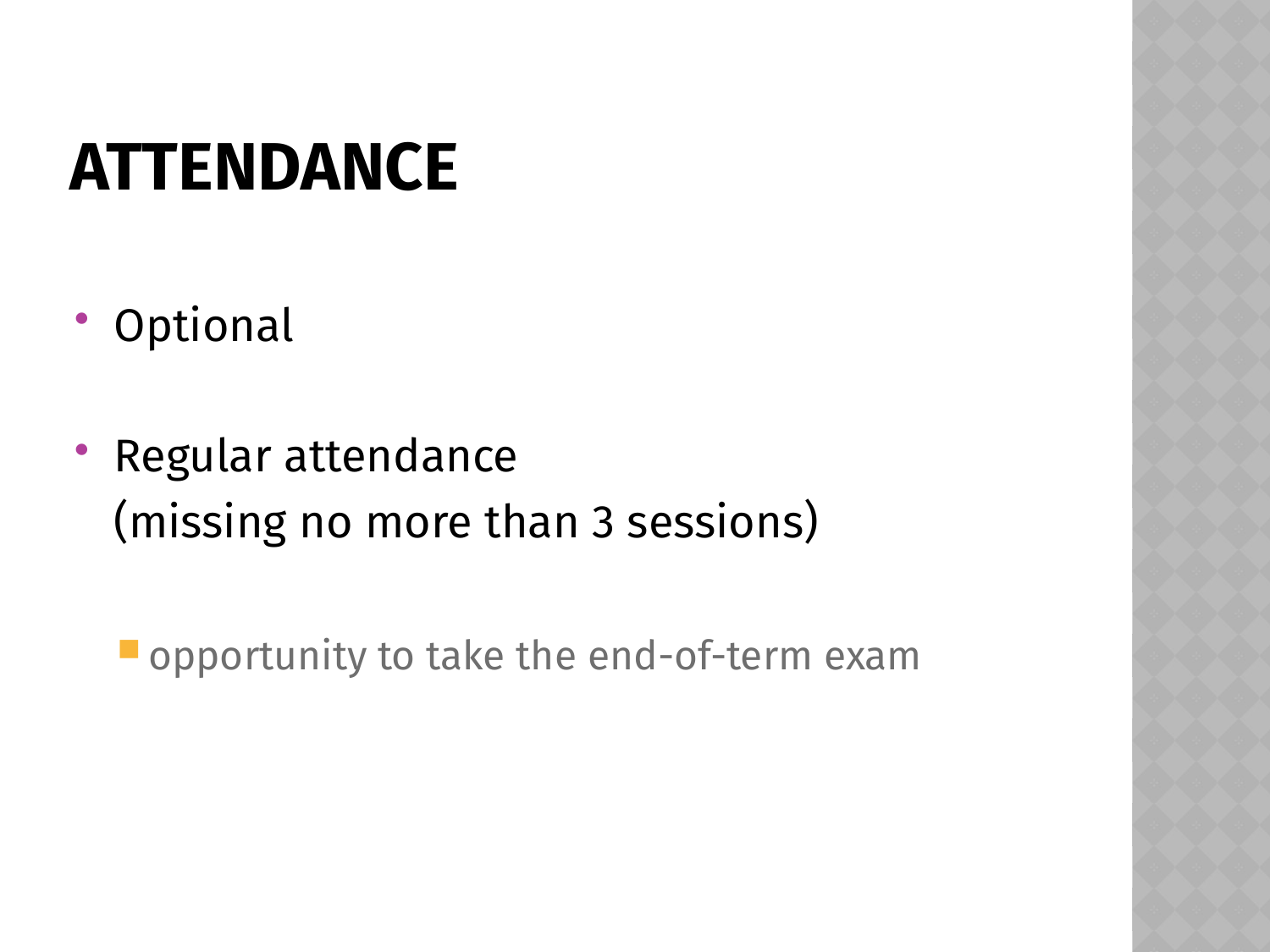

# Attendance

Optional

Regular attendance
	(missing no more than 3 sessions)

opportunity to take the end-of-term exam